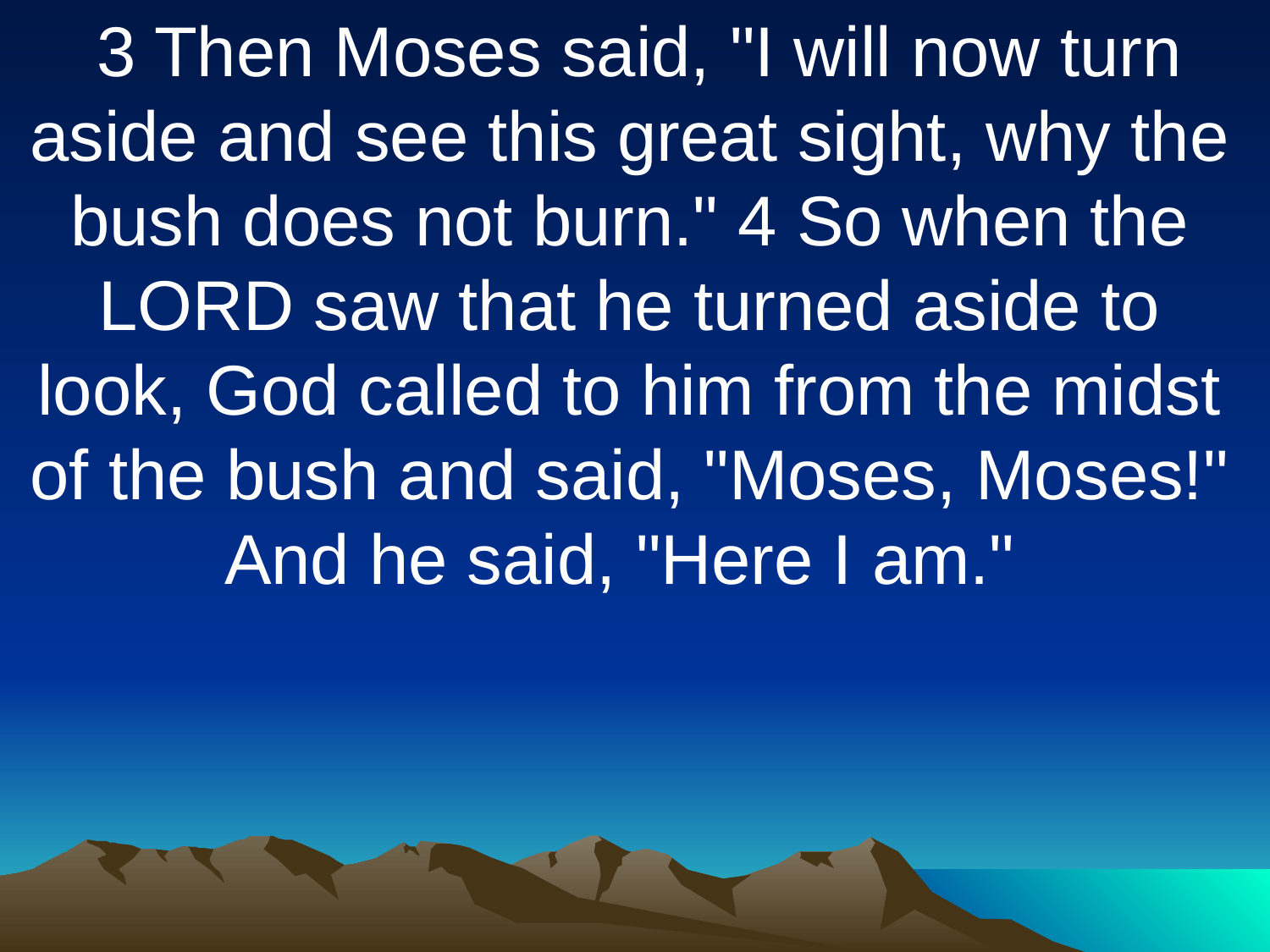

3 Then Moses said, "I will now turn aside and see this great sight, why the bush does not burn." 4 So when the LORD saw that he turned aside to look, God called to him from the midst of the bush and said, "Moses, Moses!" And he said, "Here I am."